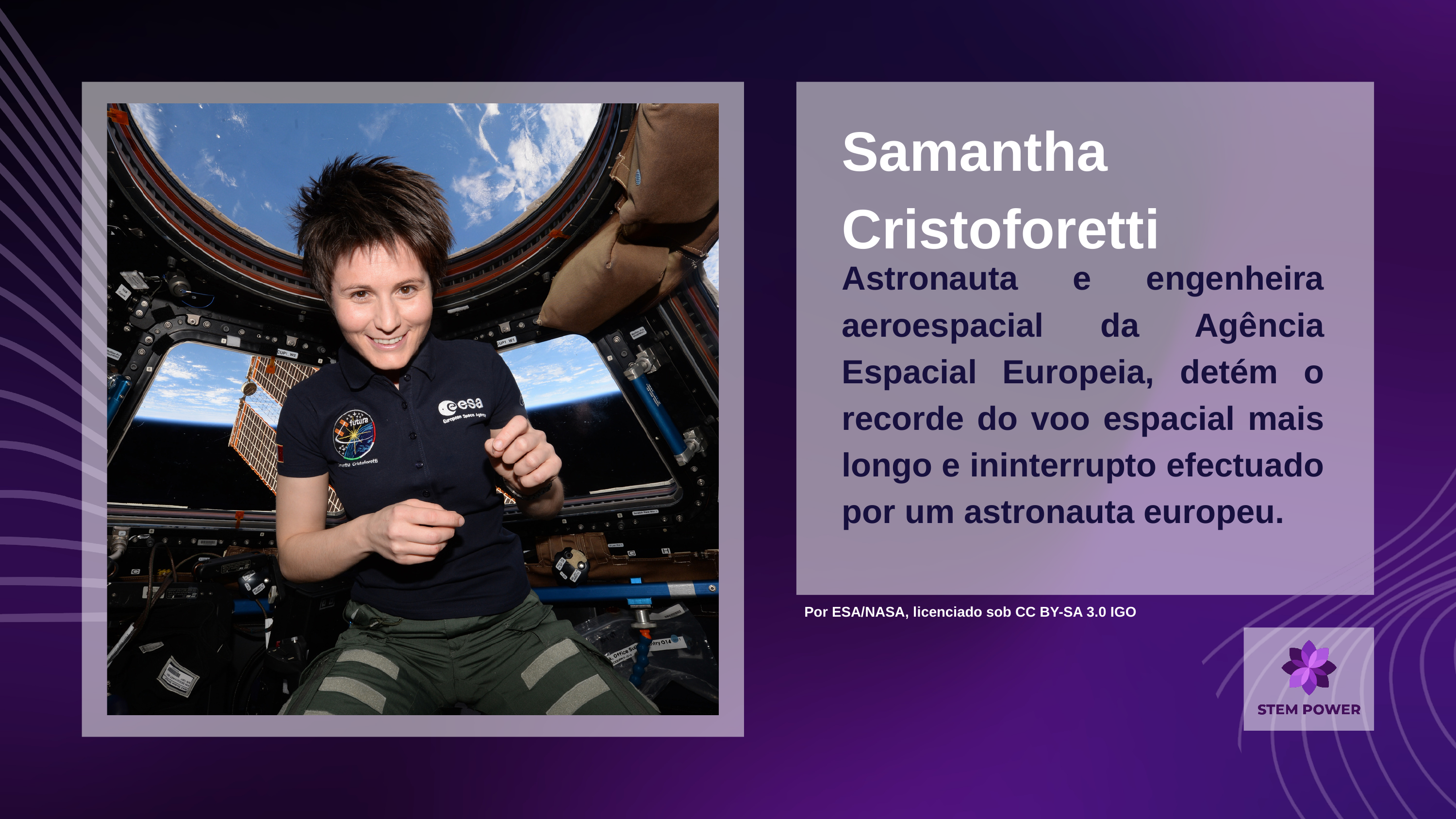

Samantha Cristoforetti
Astronauta e engenheira aeroespacial da Agência Espacial Europeia, detém o recorde do voo espacial mais longo e ininterrupto efectuado por um astronauta europeu.

Por ESA/NASA, licenciado sob CC BY-SA 3.0 IGO